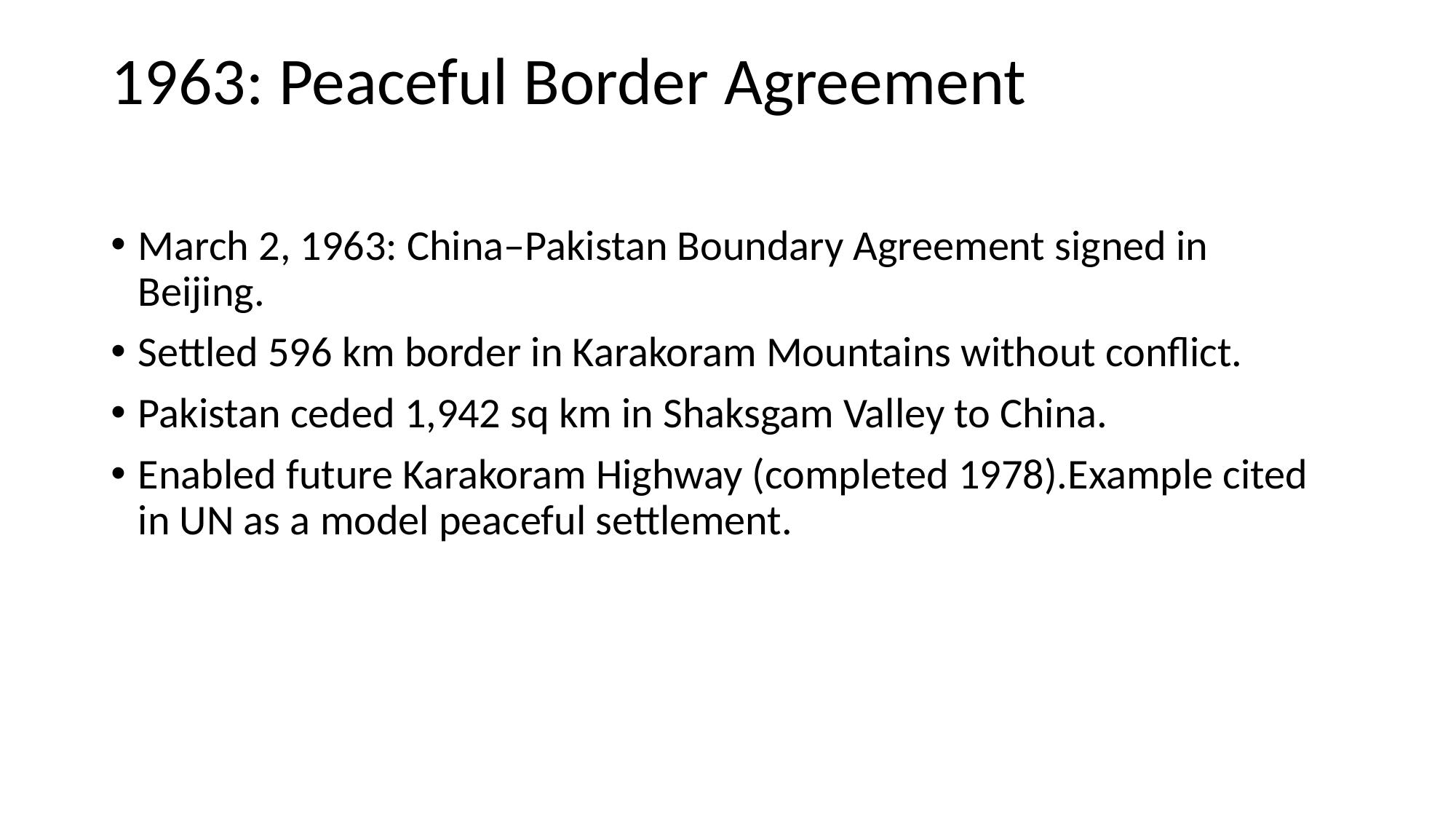

# 1963: Peaceful Border Agreement
March 2, 1963: China–Pakistan Boundary Agreement signed in Beijing.
Settled 596 km border in Karakoram Mountains without conflict.
Pakistan ceded 1,942 sq km in Shaksgam Valley to China.
Enabled future Karakoram Highway (completed 1978).Example cited in UN as a model peaceful settlement.